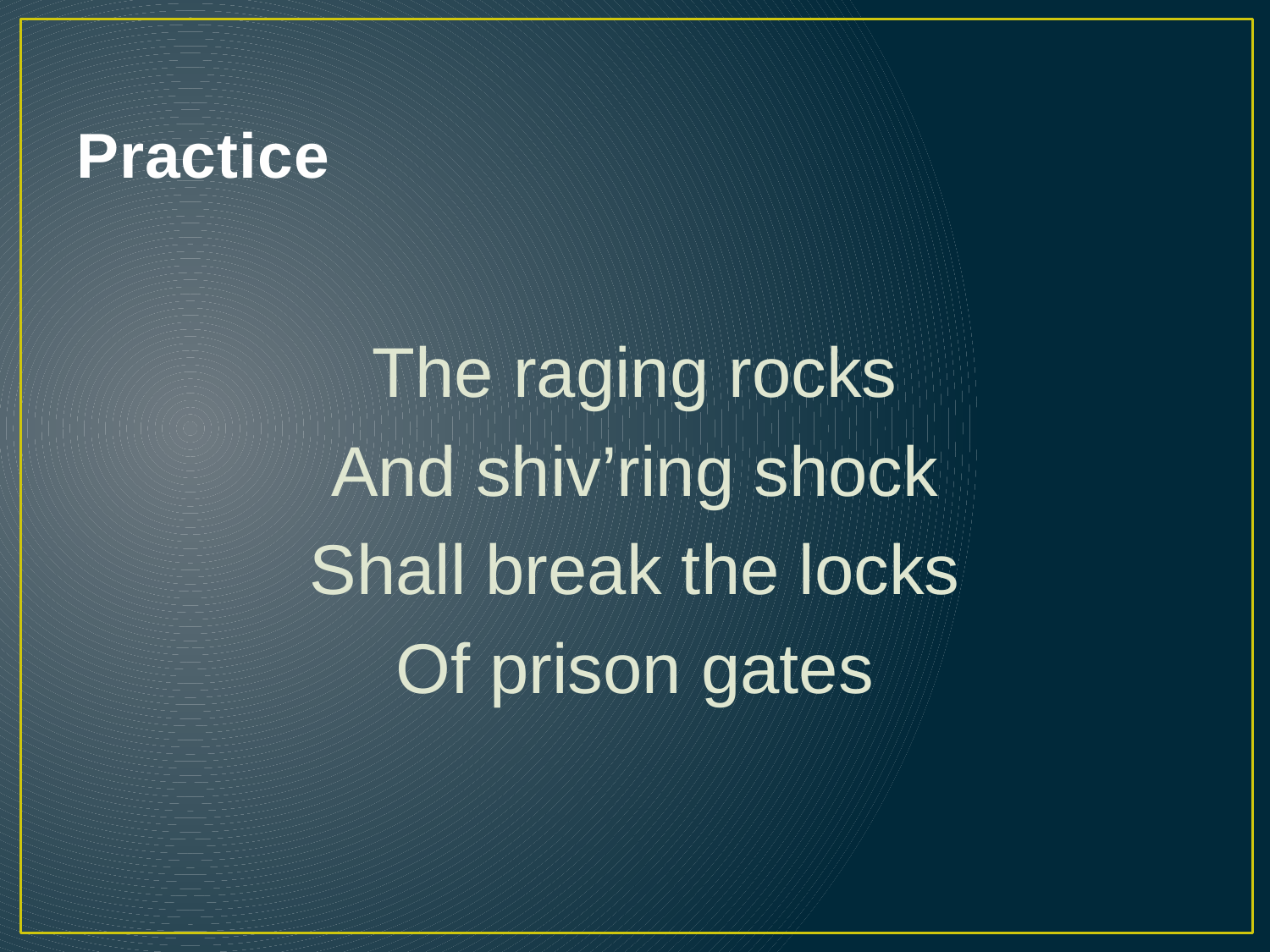

# Practice

The raging rocks
And shiv’ring shock
Shall break the locks
Of prison gates